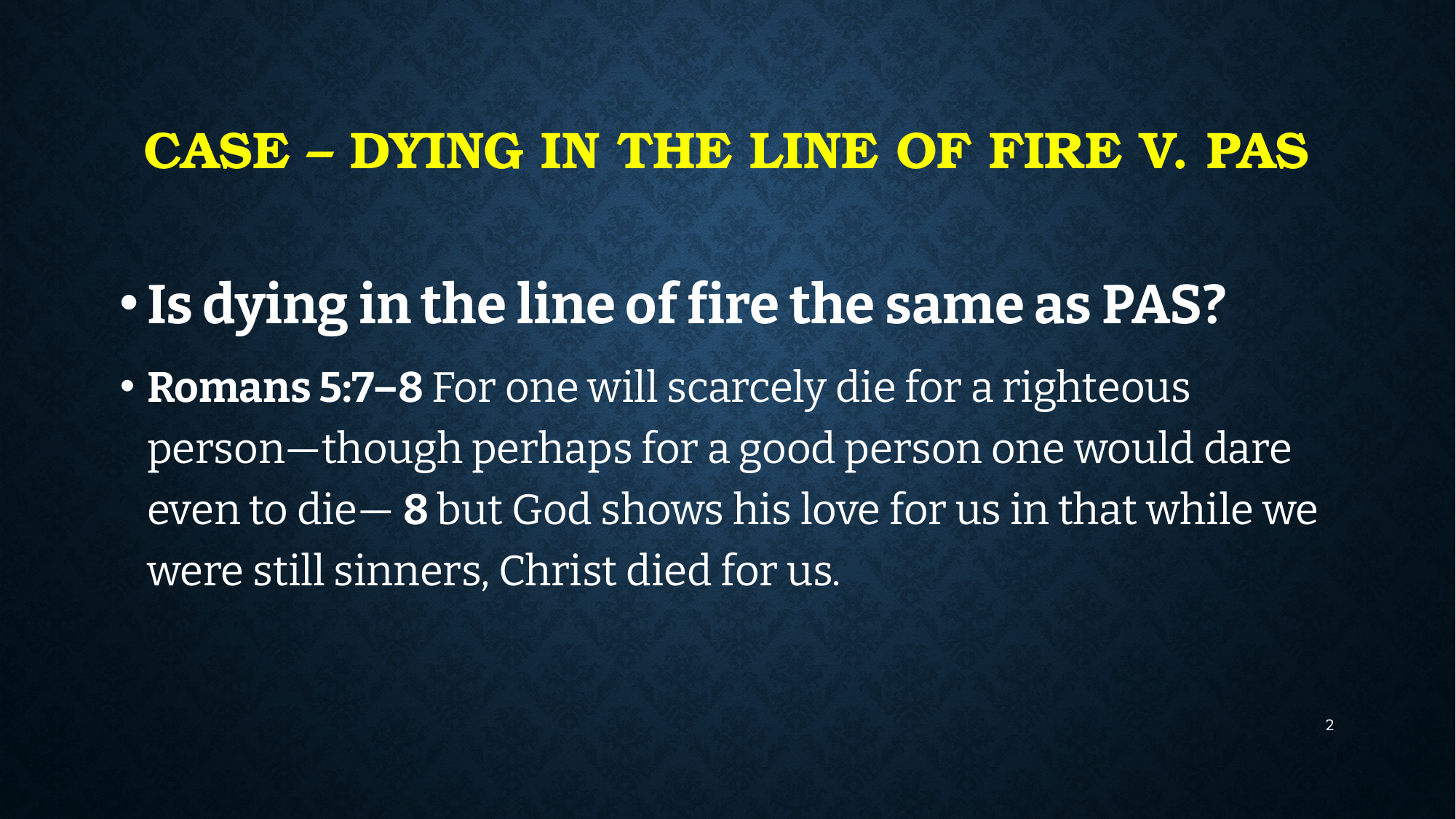

# Case – Dying in the Line of Fire v. PAS
Is dying in the line of fire the same as PAS?
Romans 5:7–8 For one will scarcely die for a righteous person—though perhaps for a good person one would dare even to die— 8 but God shows his love for us in that while we were still sinners, Christ died for us.

2